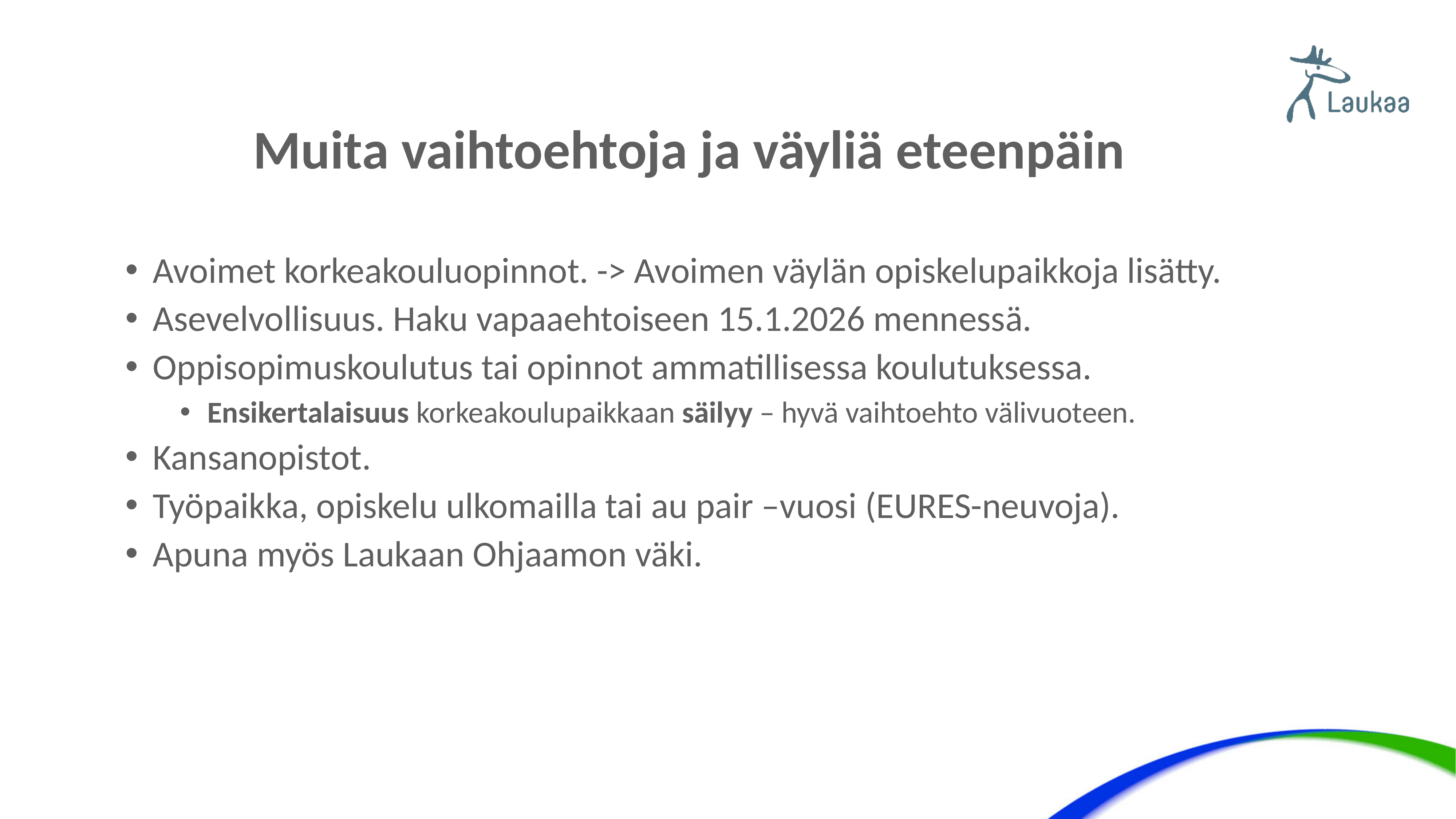

# Muita vaihtoehtoja ja väyliä eteenpäin
Avoimet korkeakouluopinnot. -> Avoimen väylän opiskelupaikkoja lisätty.
Asevelvollisuus. Haku vapaaehtoiseen 15.1.2026 mennessä.
Oppisopimuskoulutus tai opinnot ammatillisessa koulutuksessa.
Ensikertalaisuus korkeakoulupaikkaan säilyy – hyvä vaihtoehto välivuoteen.
Kansanopistot.
Työpaikka, opiskelu ulkomailla tai au pair –vuosi (EURES-neuvoja).
Apuna myös Laukaan Ohjaamon väki.